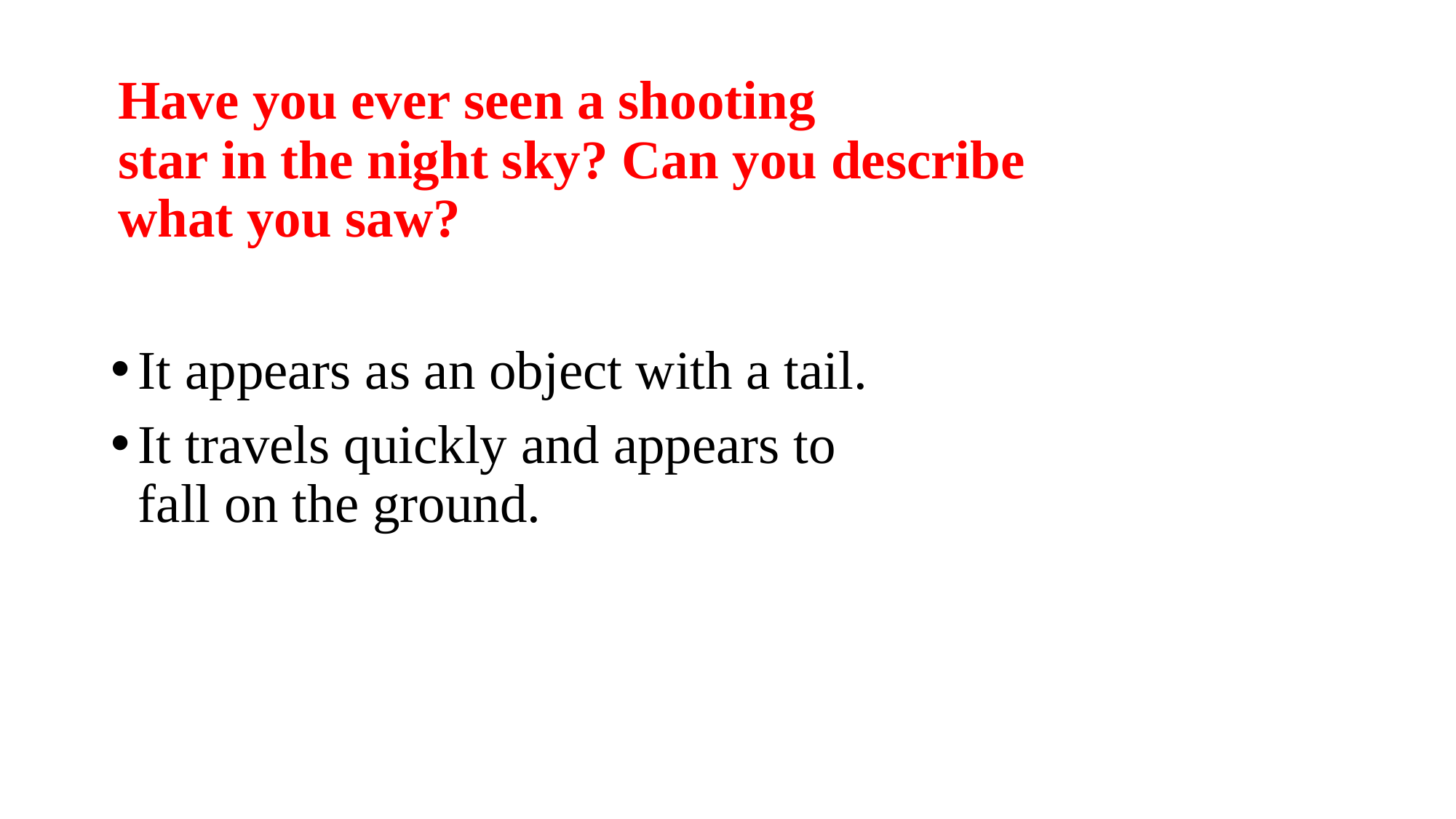

# Have you ever seen a shooting star in the night sky? Can you describe what you saw?
It appears as an object with a tail.
It travels quickly and appears to
fall on the ground.